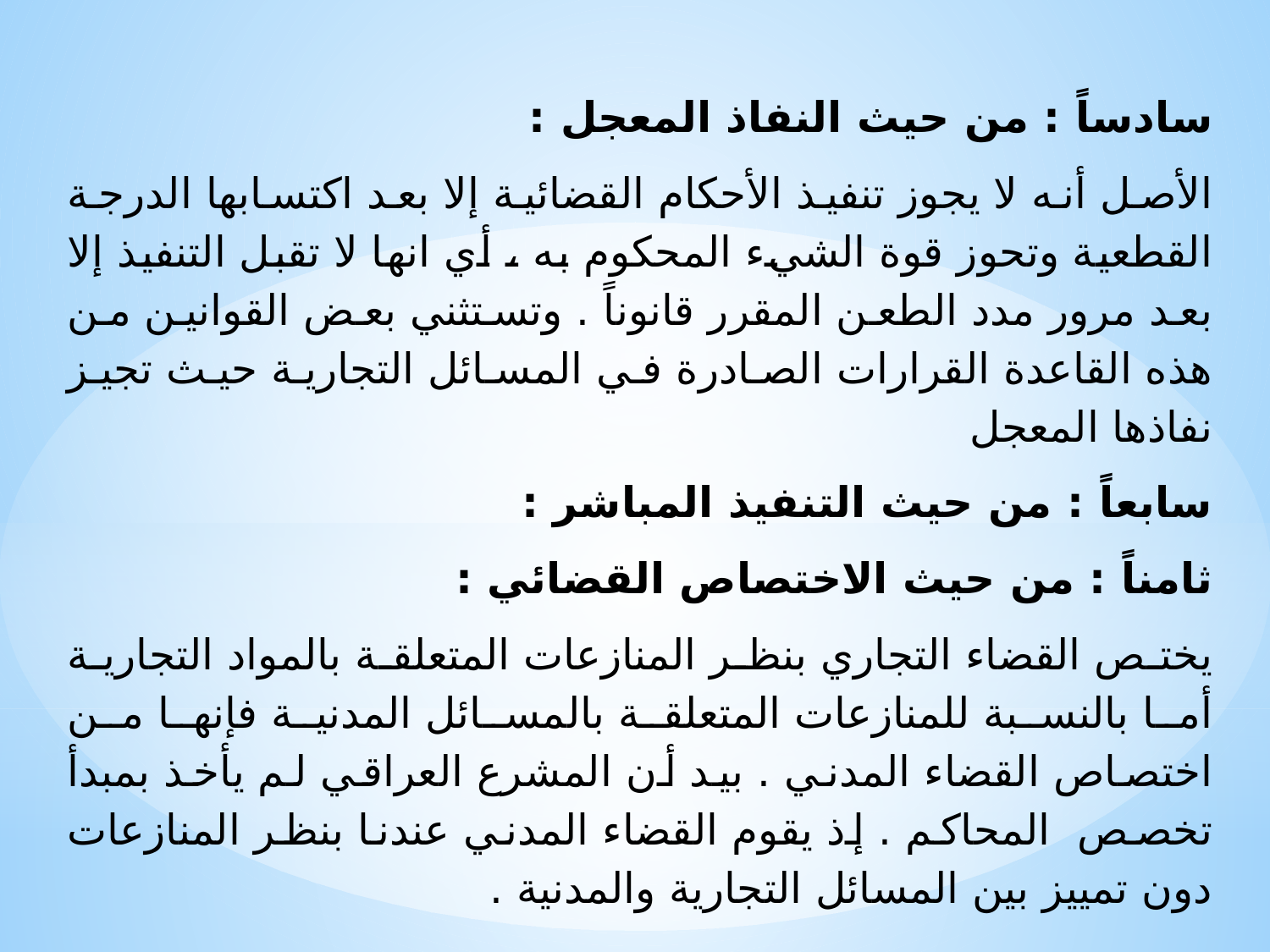

سادساً : من حيث النفاذ المعجل :
الأصل أنه لا يجوز تنفيذ الأحكام القضائية إلا بعد اكتسابها الدرجة القطعية وتحوز قوة الشيء المحكوم به ، أي انها لا تقبل التنفيذ إلا بعد مرور مدد الطعن المقرر قانوناً . وتستثني بعض القوانين من هذه القاعدة القرارات الصادرة في المسائل التجارية حيث تجيز نفاذها المعجل
سابعاً : من حيث التنفيذ المباشر :
ثامناً : من حيث الاختصاص القضائي :
يختص القضاء التجاري بنظر المنازعات المتعلقة بالمواد التجارية أما بالنسبة للمنازعات المتعلقة بالمسائل المدنية فإنها من اختصاص القضاء المدني . بيد أن المشرع العراقي لم يأخذ بمبدأ تخصص  المحاكم . إذ يقوم القضاء المدني عندنا بنظر المنازعات دون تمييز بين المسائل التجارية والمدنية .